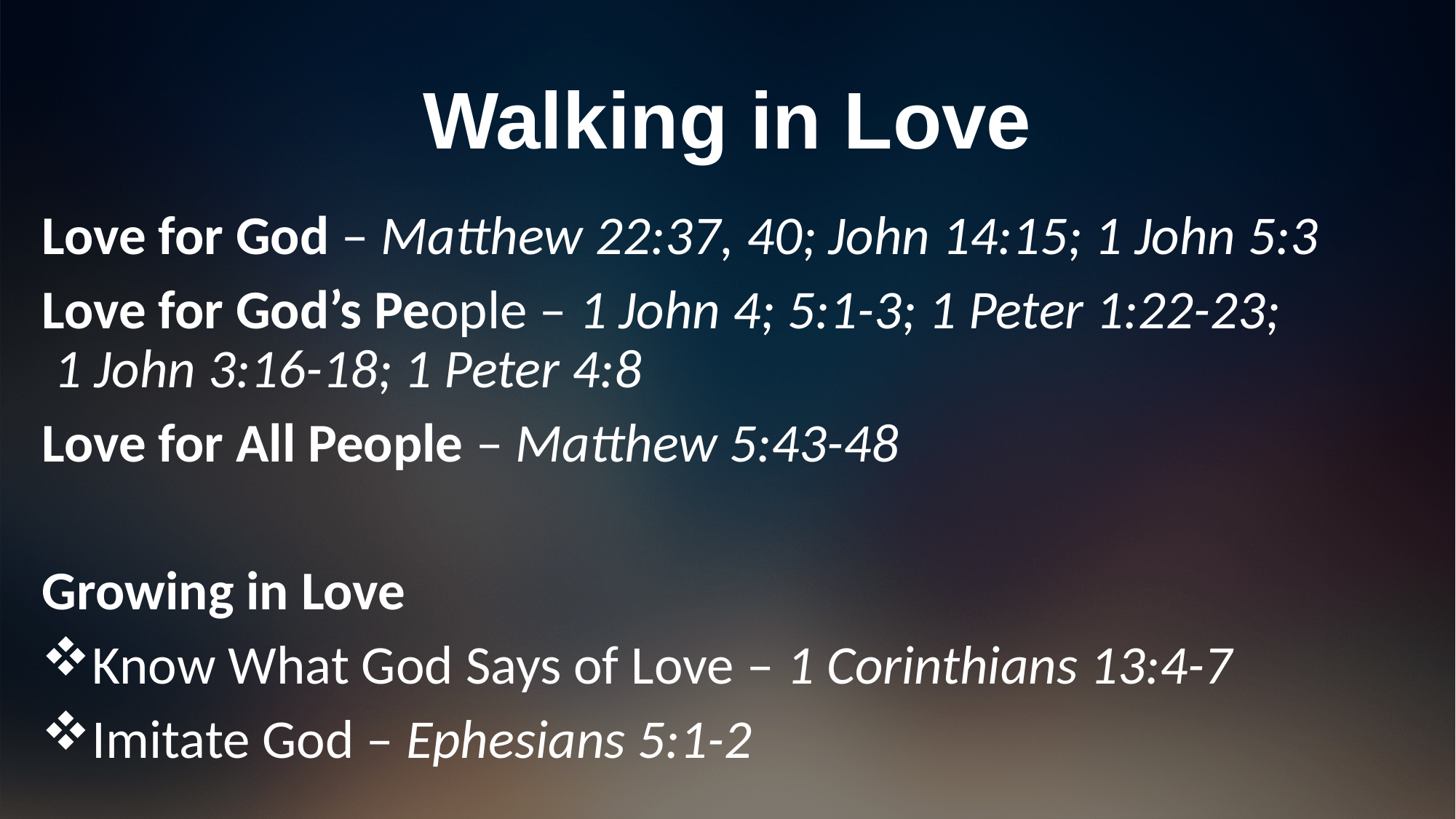

# Walking in Love
Love for God – Matthew 22:37, 40; John 14:15; 1 John 5:3
Love for God’s People – 1 John 4; 5:1-3; 1 Peter 1:22-23;            1 John 3:16-18; 1 Peter 4:8
Love for All People – Matthew 5:43-48

Growing in Love
Know What God Says of Love – 1 Corinthians 13:4-7
Imitate God – Ephesians 5:1-2